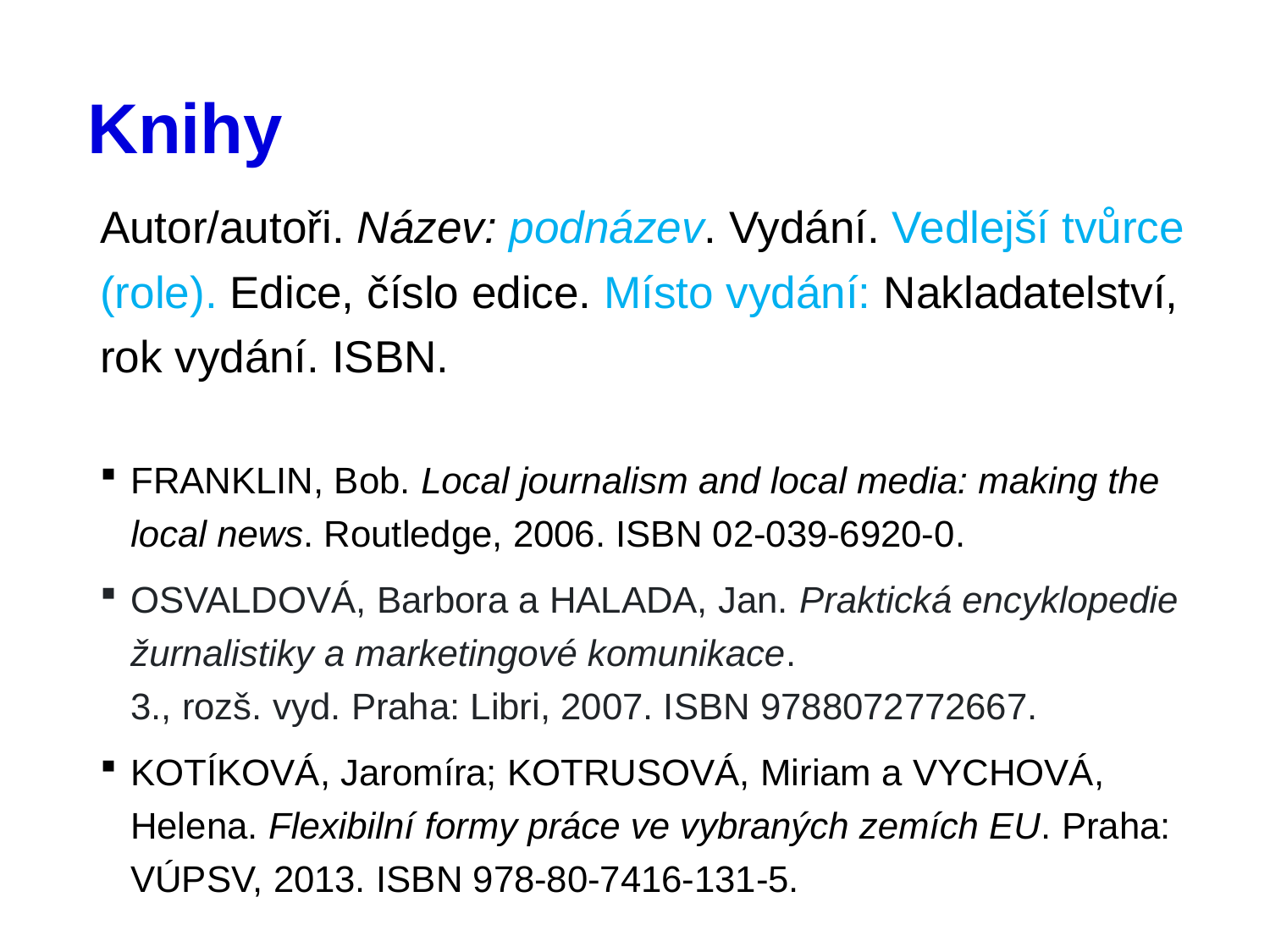

# Knihy
Autor/autoři. Název: podnázev. Vydání. Vedlejší tvůrce (role). Edice, číslo edice. Místo vydání: Nakladatelství, rok vydání. ISBN.

FRANKLIN, Bob. Local journalism and local media: making the local news. Routledge, 2006. ISBN 02-039-6920-0.
OSVALDOVÁ, Barbora a HALADA, Jan. Praktická encyklopedie žurnalistiky a marketingové komunikace.
3., rozš. vyd. Praha: Libri, 2007. ISBN 9788072772667.
KOTÍKOVÁ, Jaromíra; KOTRUSOVÁ, Miriam a VYCHOVÁ, Helena. Flexibilní formy práce ve vybraných zemích EU. Praha: VÚPSV, 2013. ISBN 978-80-7416-131-5.